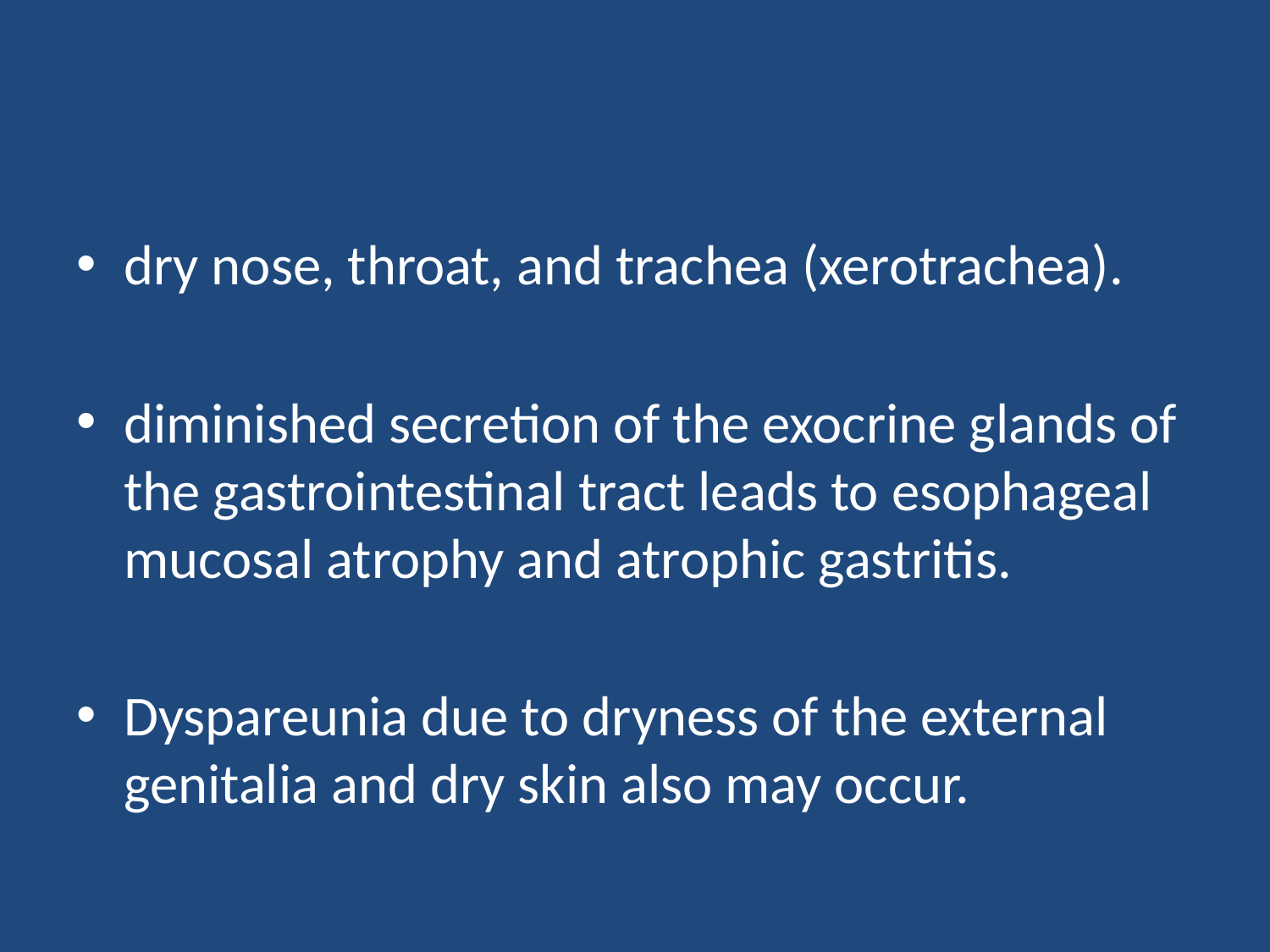

#
dry nose, throat, and trachea (xerotrachea).

diminished secretion of the exocrine glands of the gastrointestinal tract leads to esophageal mucosal atrophy and atrophic gastritis.

Dyspareunia due to dryness of the external genitalia and dry skin also may occur.